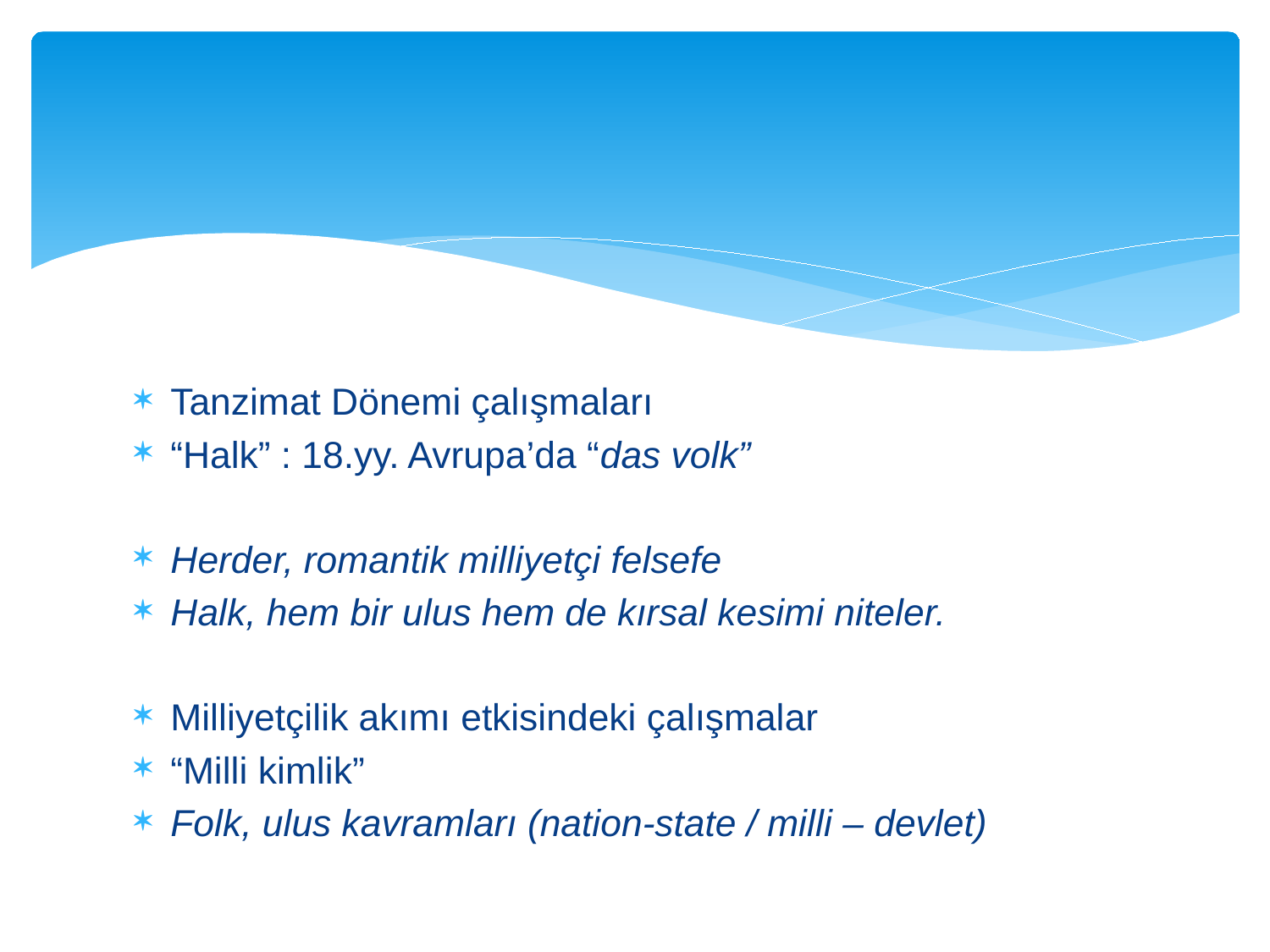

#
Tanzimat Dönemi çalışmaları
“Halk” : 18.yy. Avrupa’da “das volk”

Herder, romantik milliyetçi felsefe
Halk, hem bir ulus hem de kırsal kesimi niteler.

Milliyetçilik akımı etkisindeki çalışmalar
“Milli kimlik”
Folk, ulus kavramları (nation-state / milli – devlet)